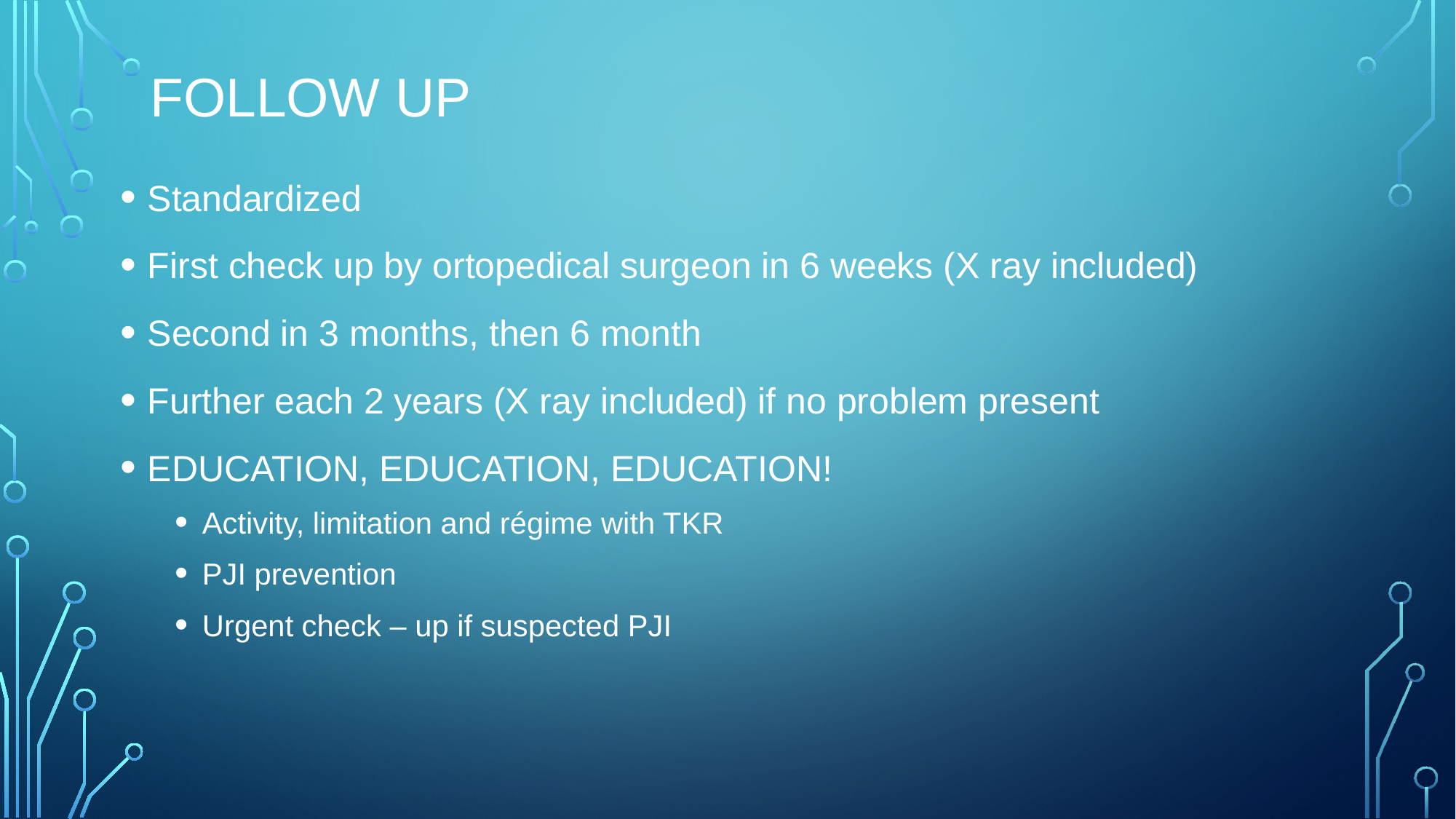

# Follow up
Standardized
First check up by ortopedical surgeon in 6 weeks (X ray included)
Second in 3 months, then 6 month
Further each 2 years (X ray included) if no problem present
EDUCATION, EDUCATION, EDUCATION!
Activity, limitation and régime with TKR
PJI prevention
Urgent check – up if suspected PJI